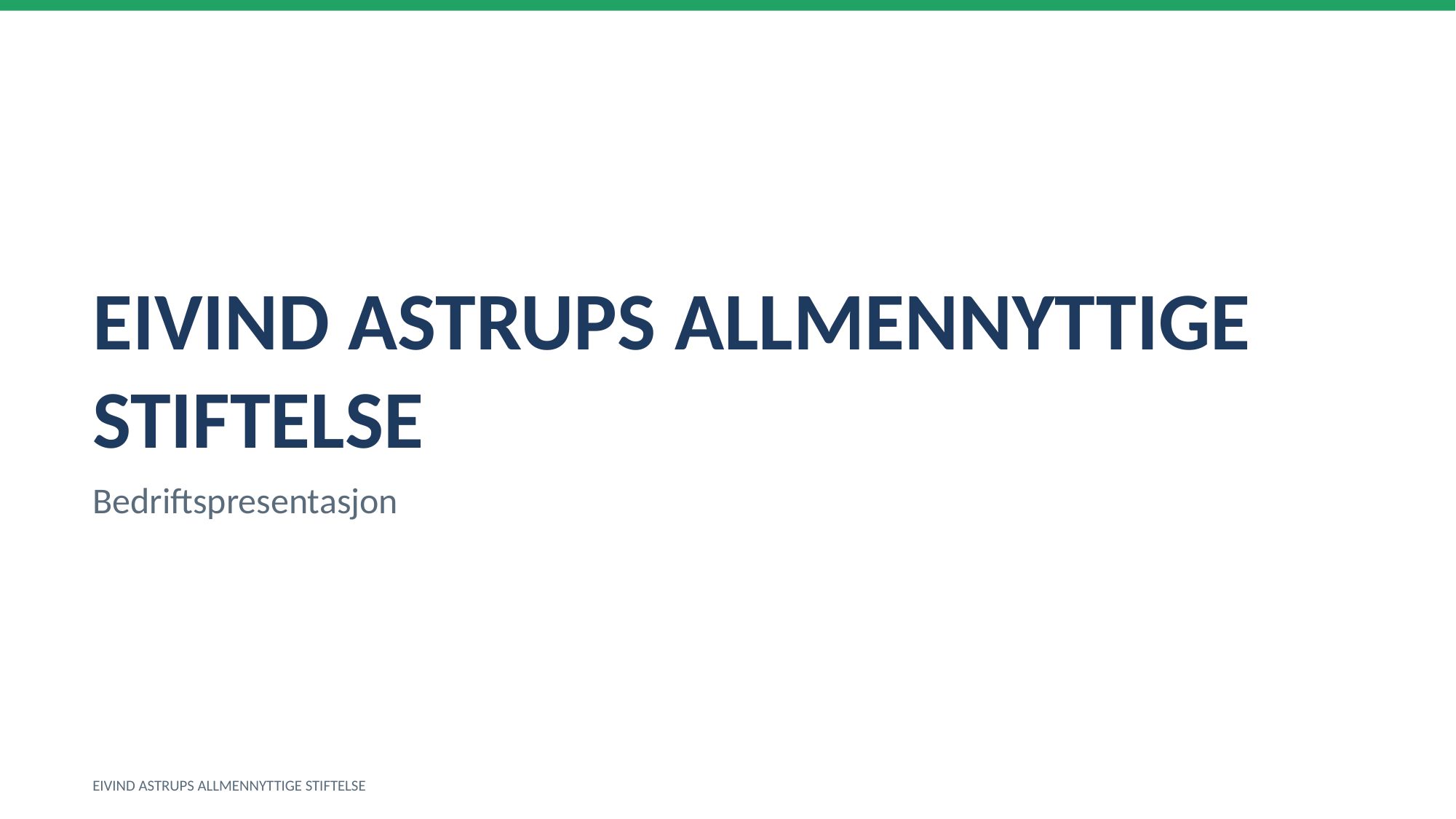

EIVIND ASTRUPS ALLMENNYTTIGE STIFTELSE
Bedriftspresentasjon
EIVIND ASTRUPS ALLMENNYTTIGE STIFTELSE